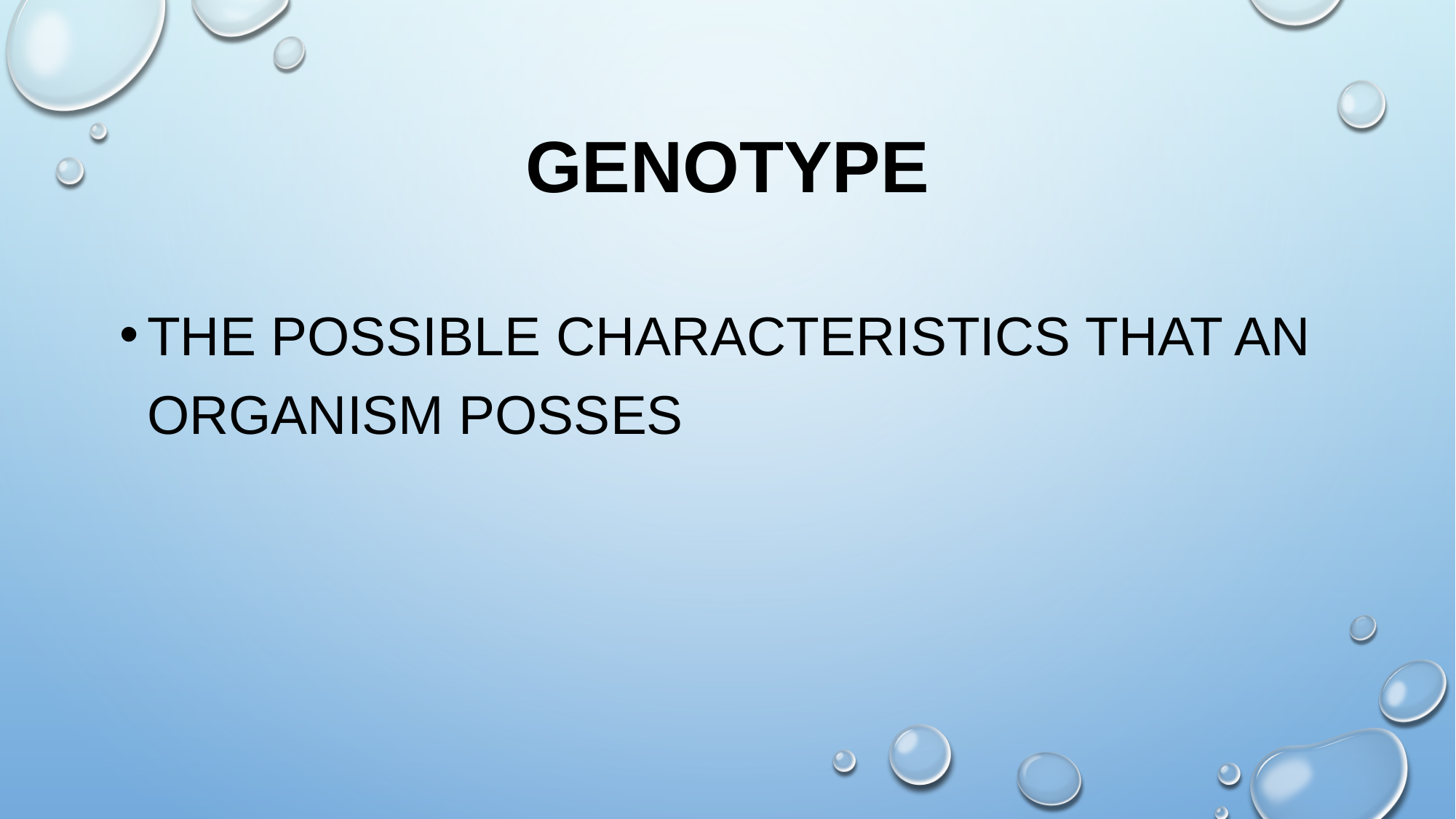

# genotype
The possible characteristics that an organism posses